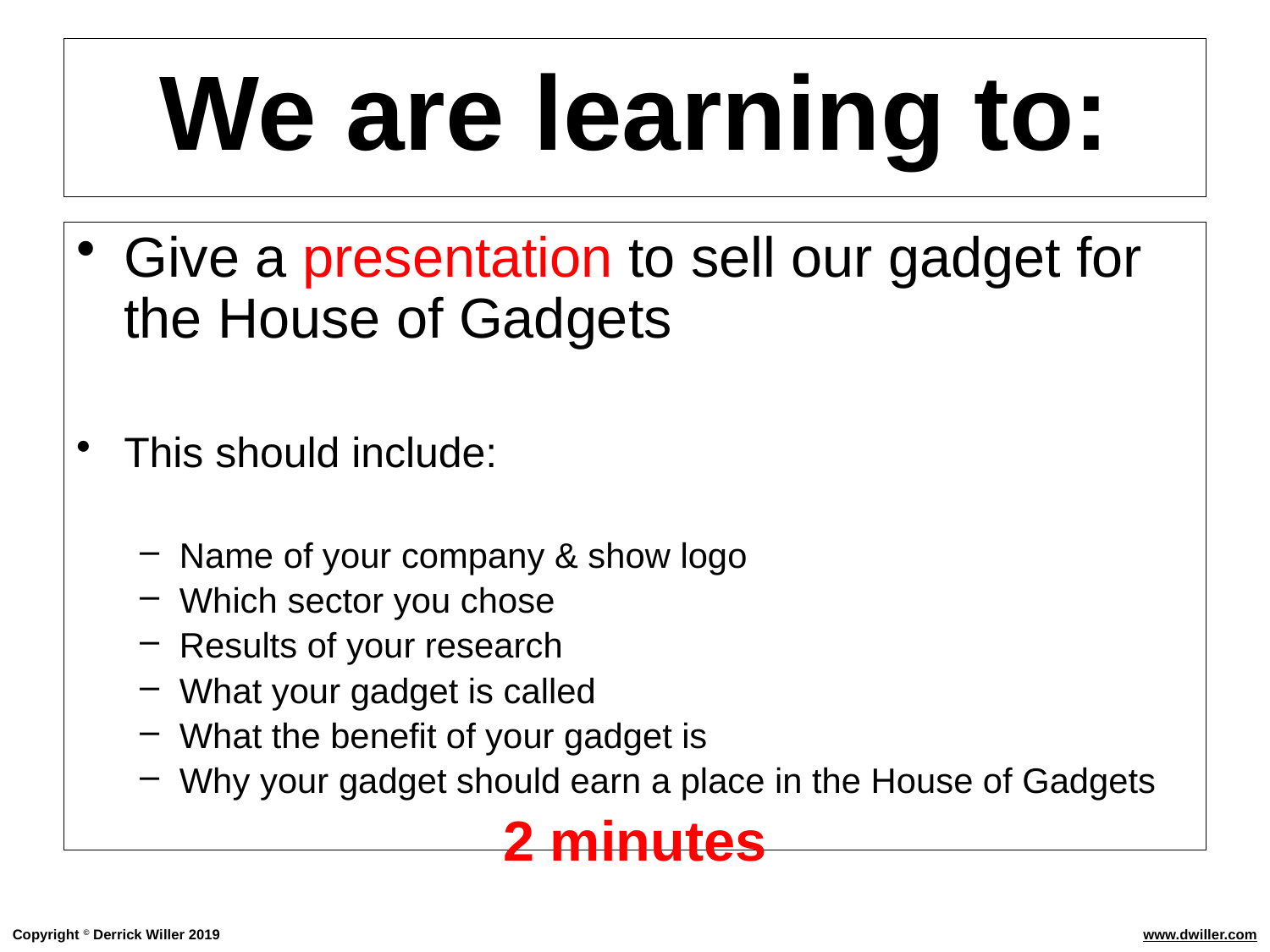

# We are learning to:
Give a presentation to sell our gadget for the House of Gadgets

This should include:

Name of your company & show logo
Which sector you chose
Results of your research
What your gadget is called
What the benefit of your gadget is
Why your gadget should earn a place in the House of Gadgets
2 minutes